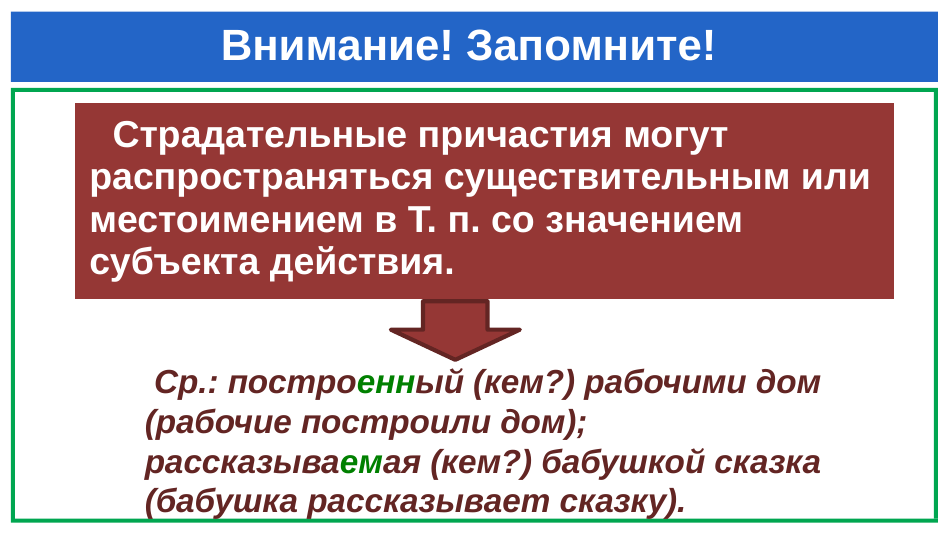

# Внимание! Запомните!
| Страдательные причастия могут распространяться существительным или местоимением в Т. п. со значением субъекта действия. |
| --- |

 Ср.: построенный (кем?) рабочими дом
(рабочие построили дом);
рассказываемая (кем?) бабушкой сказка
(бабушка рассказывает сказку).